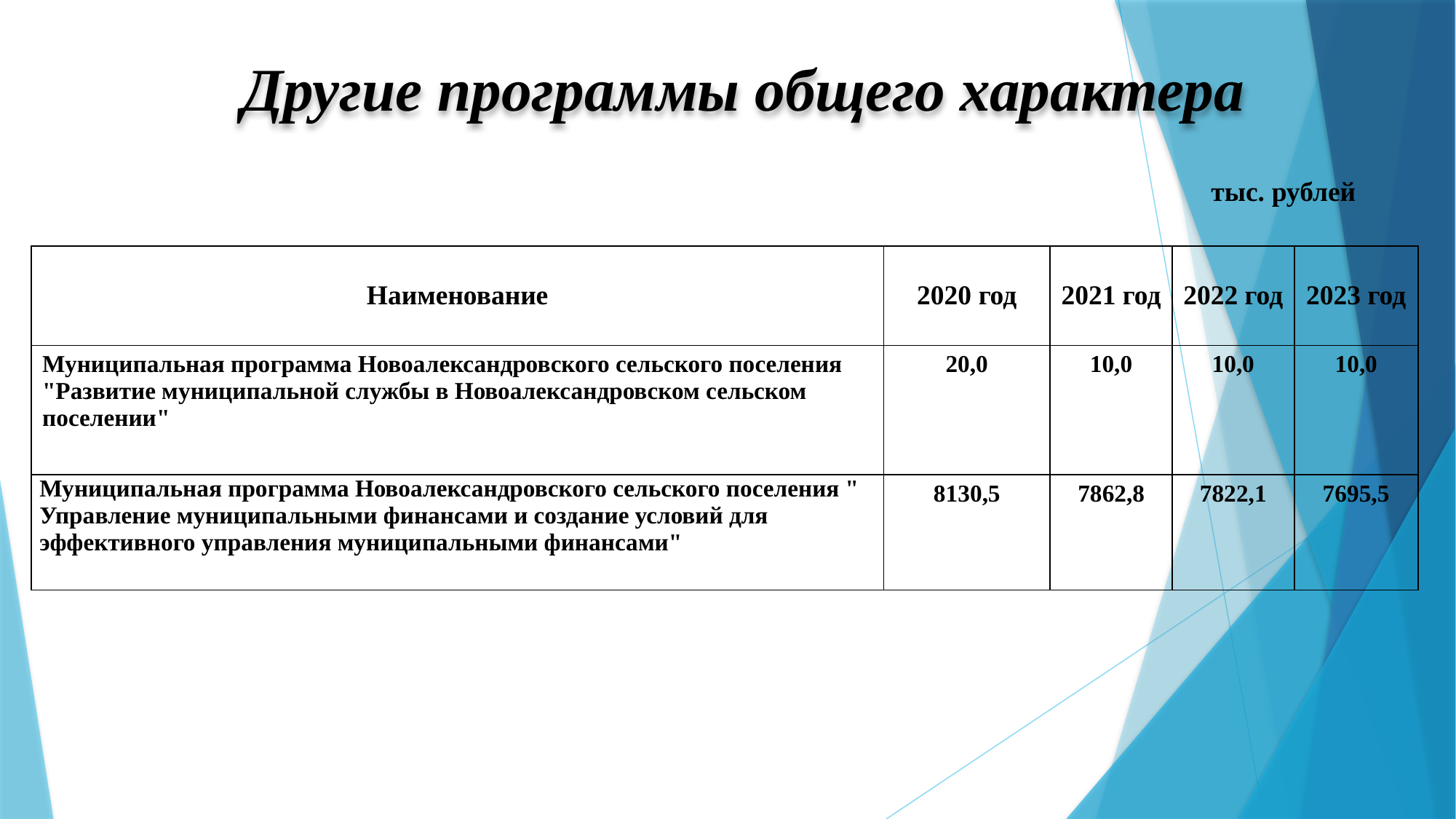

Другие программы общего характера
тыс. рублей
| Наименование | 2020 год | 2021 год | 2022 год | 2023 год |
| --- | --- | --- | --- | --- |
| Муниципальная программа Новоалександровского сельского поселения "Развитие муниципальной службы в Новоалександровском сельском поселении" | 20,0 | 10,0 | 10,0 | 10,0 |
| Муниципальная программа Новоалександровского сельского поселения " Управление муниципальными финансами и создание условий для эффективного управления муниципальными финансами" | 8130,5 | 7862,8 | 7822,1 | 7695,5 |